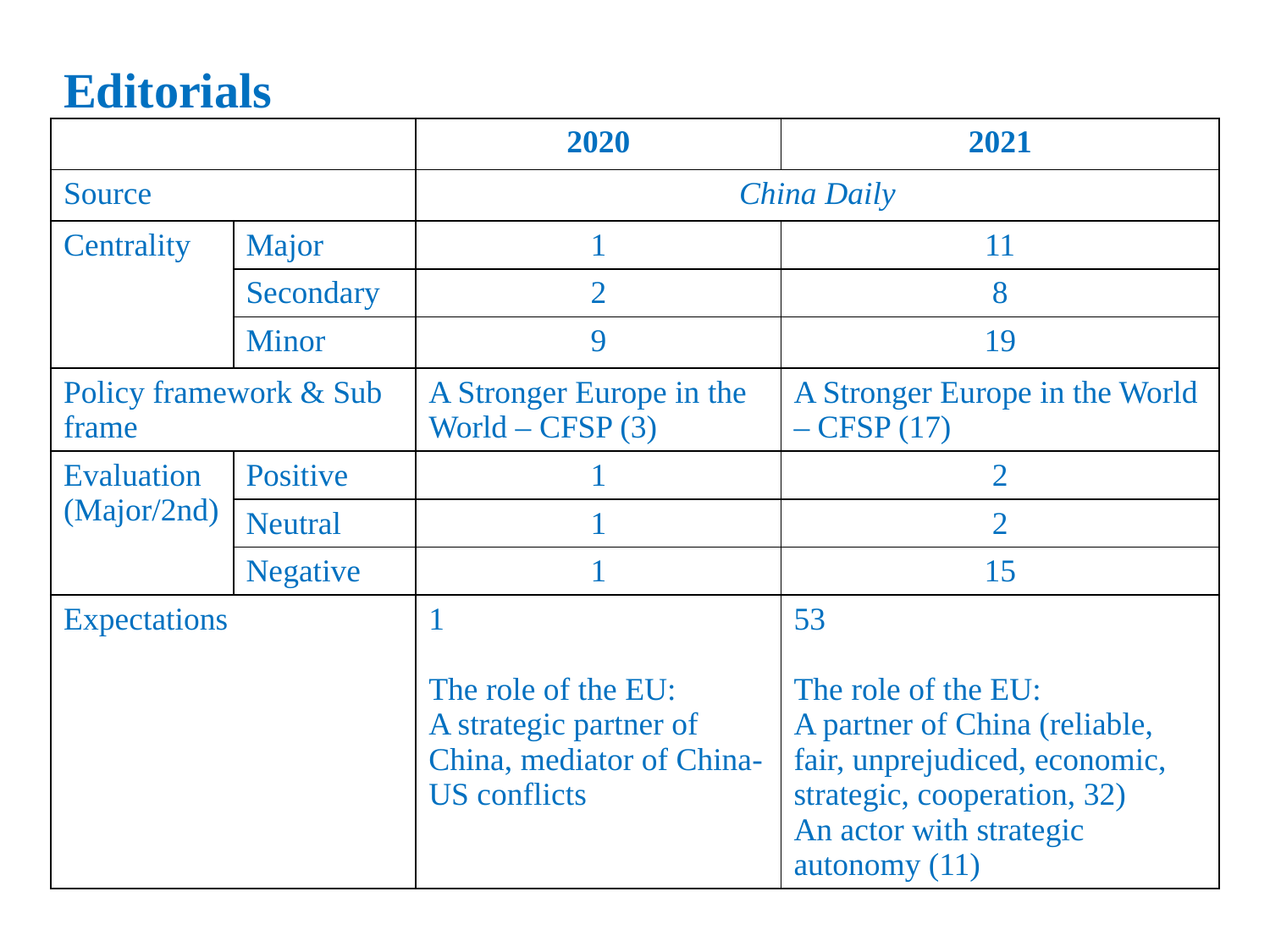

# Editorials
|  |  | 2020 | 2021 |
| --- | --- | --- | --- |
| Source |  | China Daily |  |
| Centrality | Major | 1 | 11 |
|  | Secondary | 2 | 8 |
|  | Minor | 9 | 19 |
| Policy framework & Sub frame |  | A Stronger Europe in the World – CFSP (3) | A Stronger Europe in the World – CFSP (17) |
| Evaluation (Major/2nd) | Positive | 1 | 2 |
|  | Neutral | 1 | 2 |
|  | Negative | 1 | 15 |
| Expectations |  | 1 The role of the EU: A strategic partner of China, mediator of China-US conflicts | 53 The role of the EU: A partner of China (reliable, fair, unprejudiced, economic, strategic, cooperation, 32) An actor with strategic autonomy (11) |